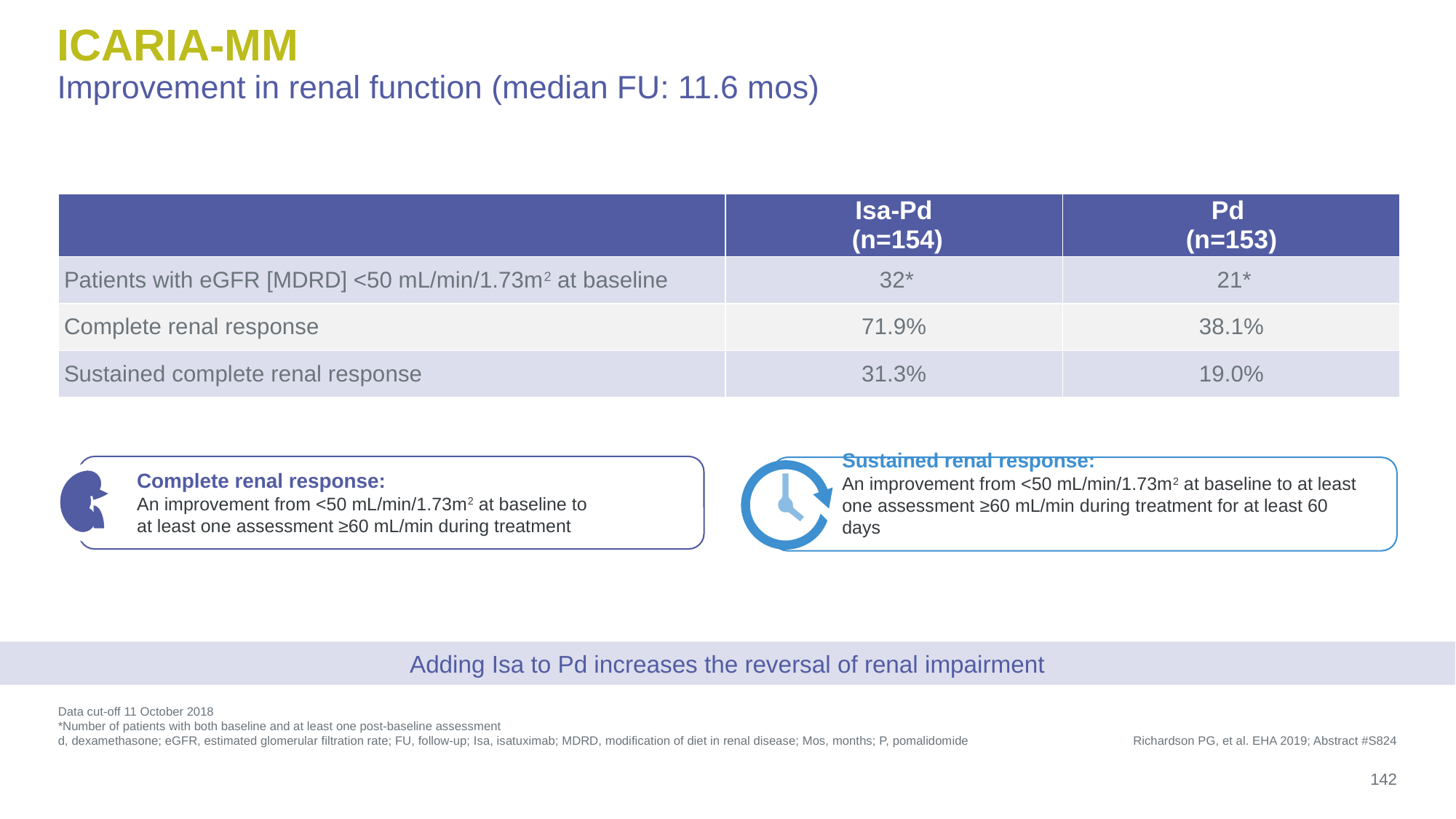

# ICARIA-MM Improvement in renal function (median FU: 11.6 mos)
|  | Isa-Pd (n=154) | Pd (n=153) |
| --- | --- | --- |
| Patients with eGFR [MDRD] <50 mL/min/1.73m2 at baseline | 32\* | 21\* |
| Complete renal response | 71.9% | 38.1% |
| Sustained complete renal response | 31.3% | 19.0% |

Complete renal response:
An improvement from <50 mL/min/1.73m2 at baseline to at least one assessment ≥60 mL/min during treatment

Sustained renal response:
An improvement from <50 mL/min/1.73m2 at baseline to at least one assessment ≥60 mL/min during treatment for at least 60 days

Adding Isa to Pd increases the reversal of renal impairment
Data cut-off 11 October 2018
*Number of patients with both baseline and at least one post-baseline assessment
d, dexamethasone; eGFR, estimated glomerular filtration rate; FU, follow-up; Isa, isatuximab; MDRD, modification of diet in renal disease; Mos, months; P, pomalidomide
Richardson PG, et al. EHA 2019; Abstract #S824

142